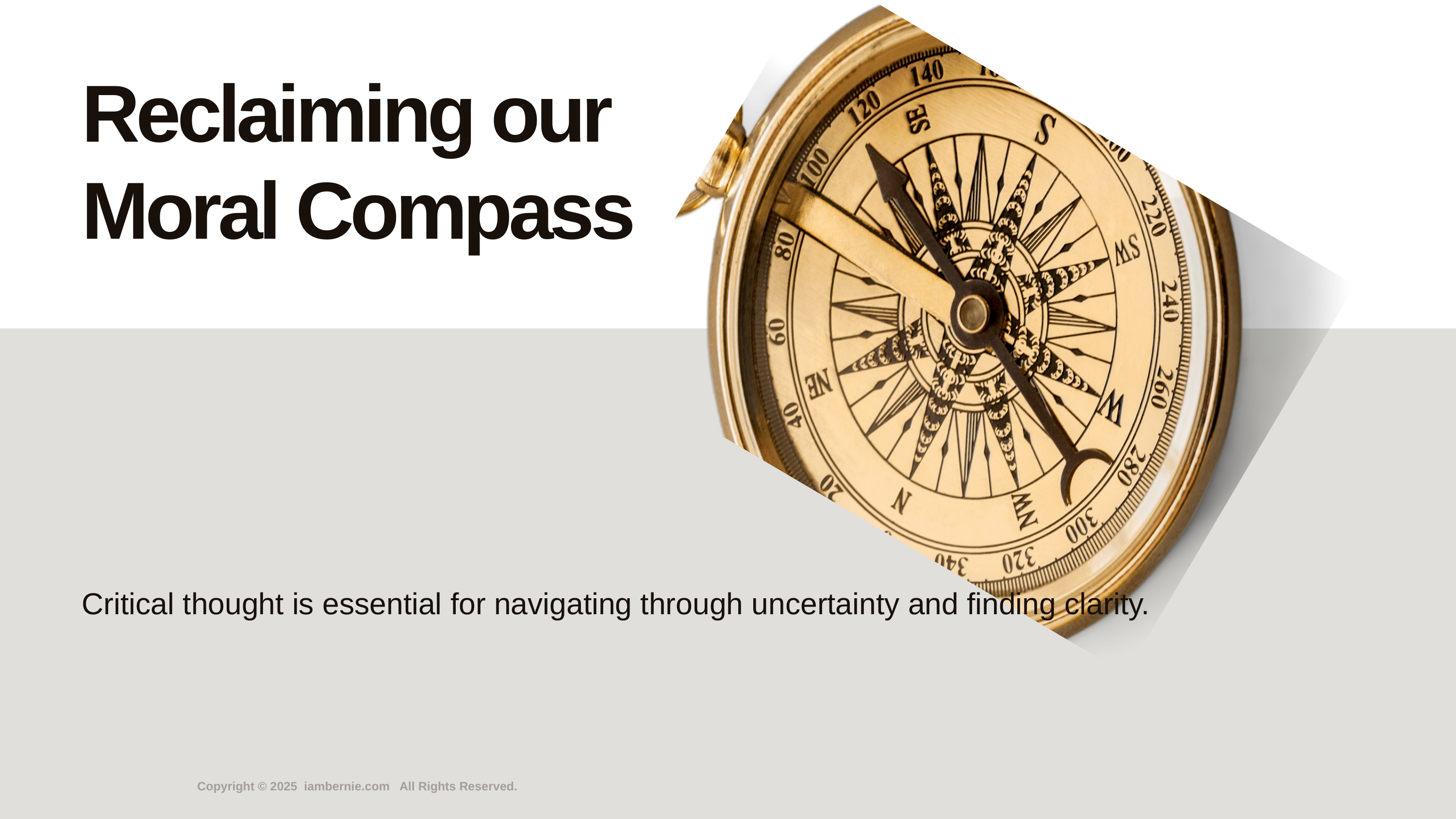

Reclaiming our
Moral Compass

Critical thought is essential for navigating through uncertainty and finding clarity.
Copyright © 2025  iambernie.com   All Rights Reserved.